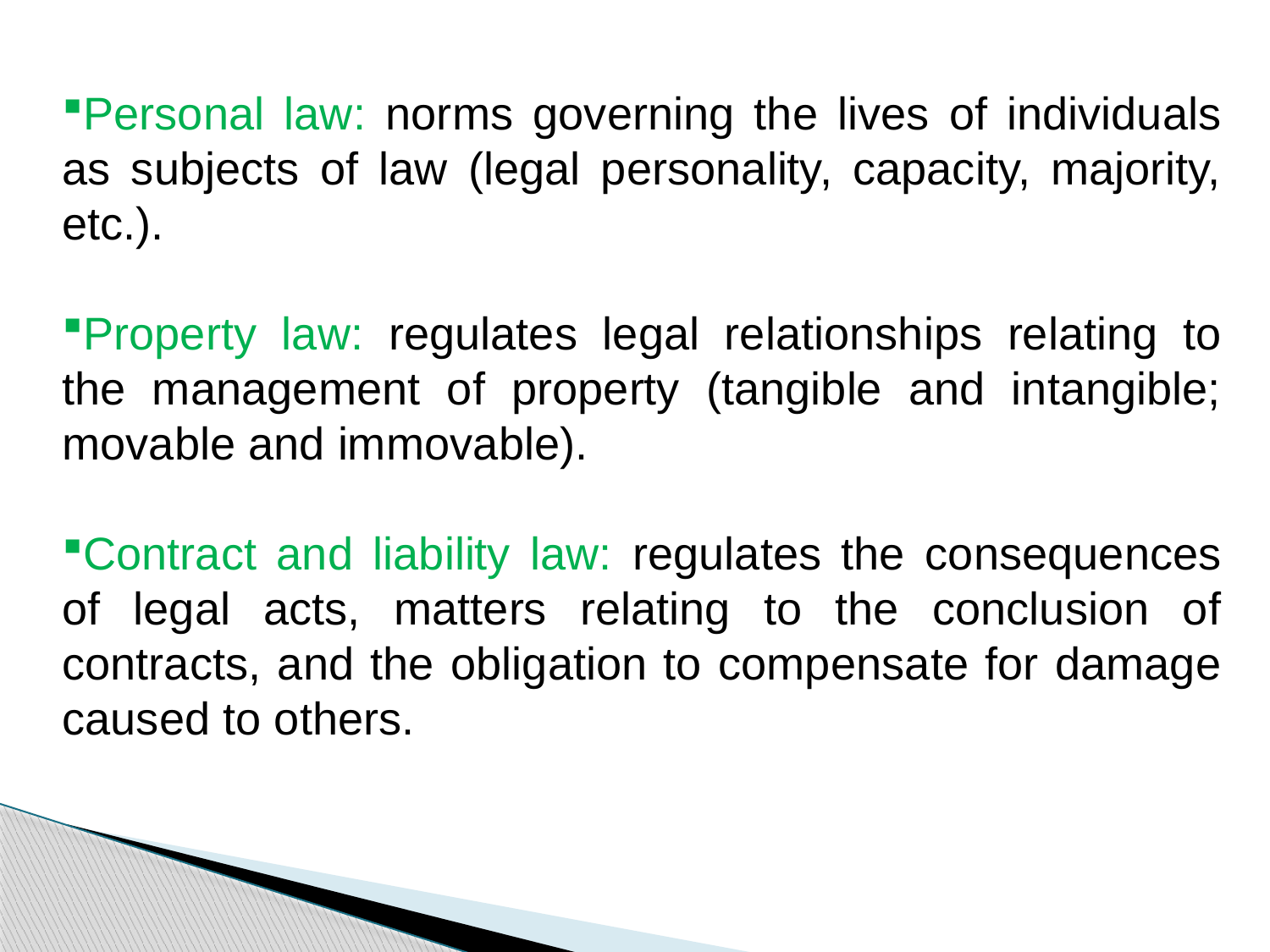

Personal law: norms governing the lives of individuals as subjects of law (legal personality, capacity, majority, etc.).

Property law: regulates legal relationships relating to the management of property (tangible and intangible; movable and immovable).

Contract and liability law: regulates the consequences of legal acts, matters relating to the conclusion of contracts, and the obligation to compensate for damage caused to others.